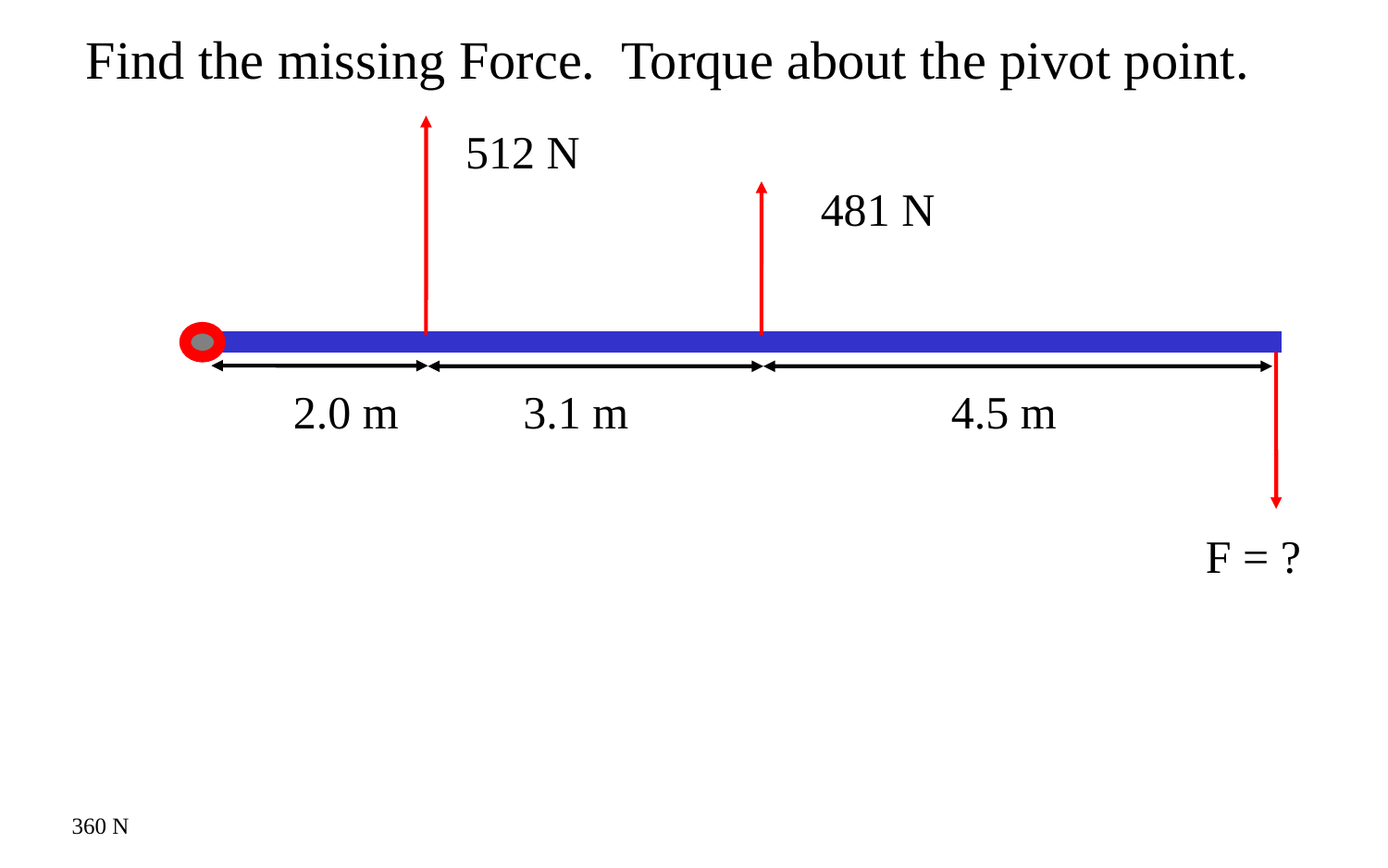

Find the missing Force.  Torque about the pivot point.

512 N
481 N

2.0 m
3.1 m
4.5 m
F = ?
360 N